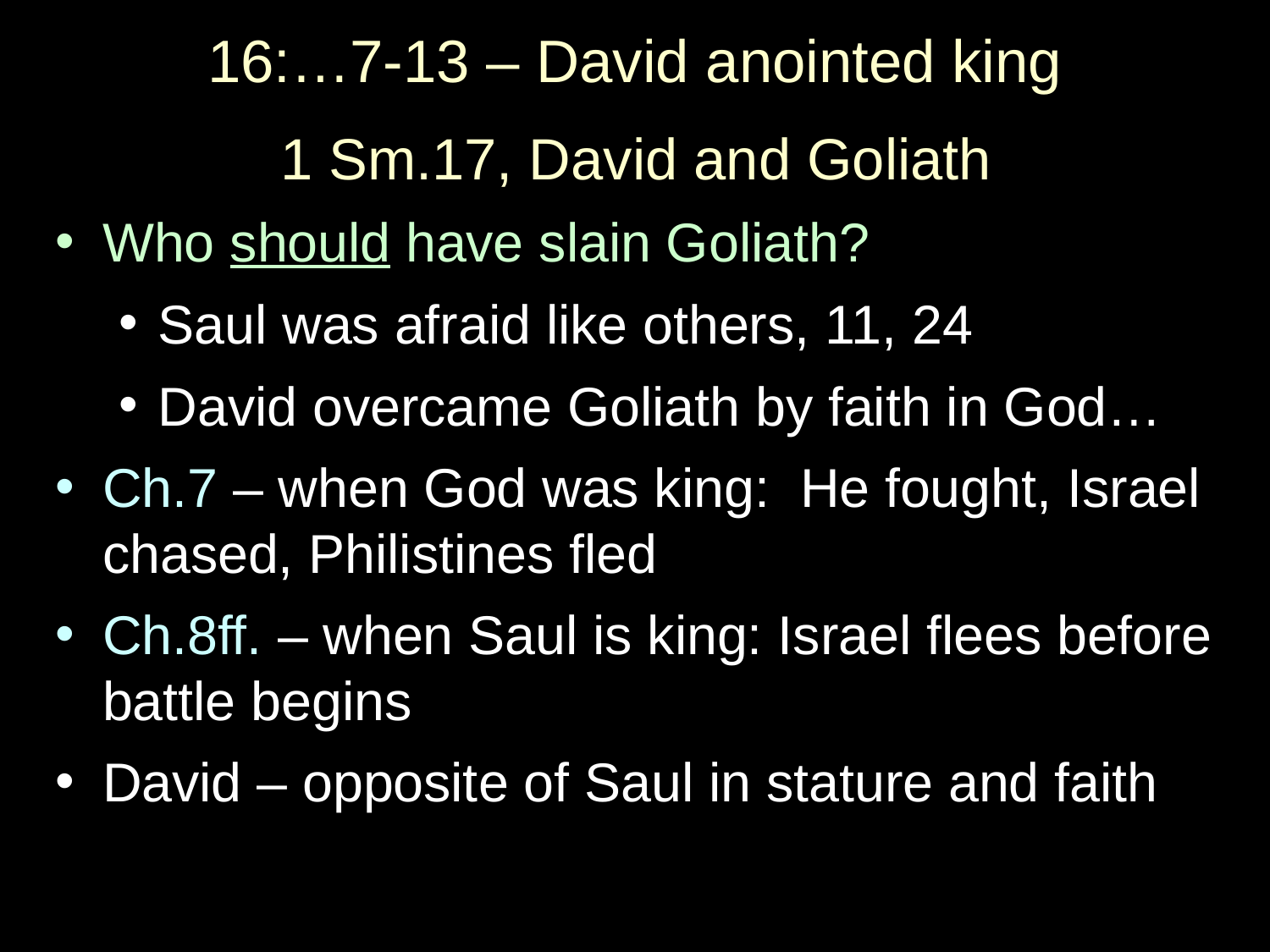

# 16:…7-13 – David anointed king
1 Sm.17, David and Goliath
Who should have slain Goliath?
Saul was afraid like others, 11, 24
David overcame Goliath by faith in God…
Ch.7 – when God was king:  He fought, Israel chased, Philistines fled
Ch.8ff. – when Saul is king: Israel flees before battle begins
David – opposite of Saul in stature and faith